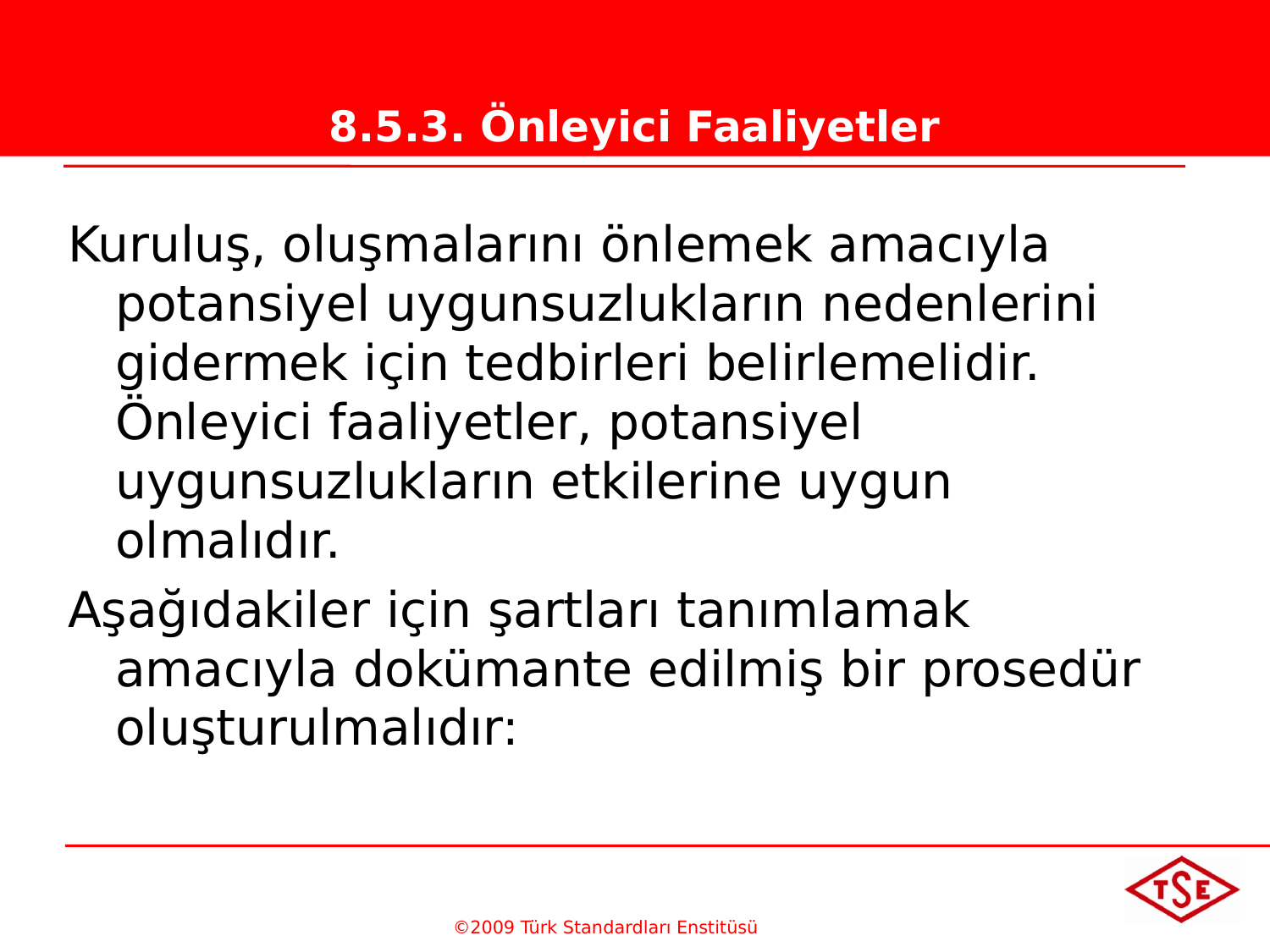

# 8.5.3. Önleyici Faaliyetler
Kuruluş, oluşmalarını önlemek amacıyla potansiyel uygunsuzlukların nedenlerini gidermek için tedbirleri belirlemelidir. Önleyici faaliyetler, potansiyel uygunsuzlukların etkilerine uygun olmalıdır.
Aşağıdakiler için şartları tanımlamak amacıyla dokümante edilmiş bir prosedür oluşturulmalıdır:

©2009 Türk Standardları Enstitüsü